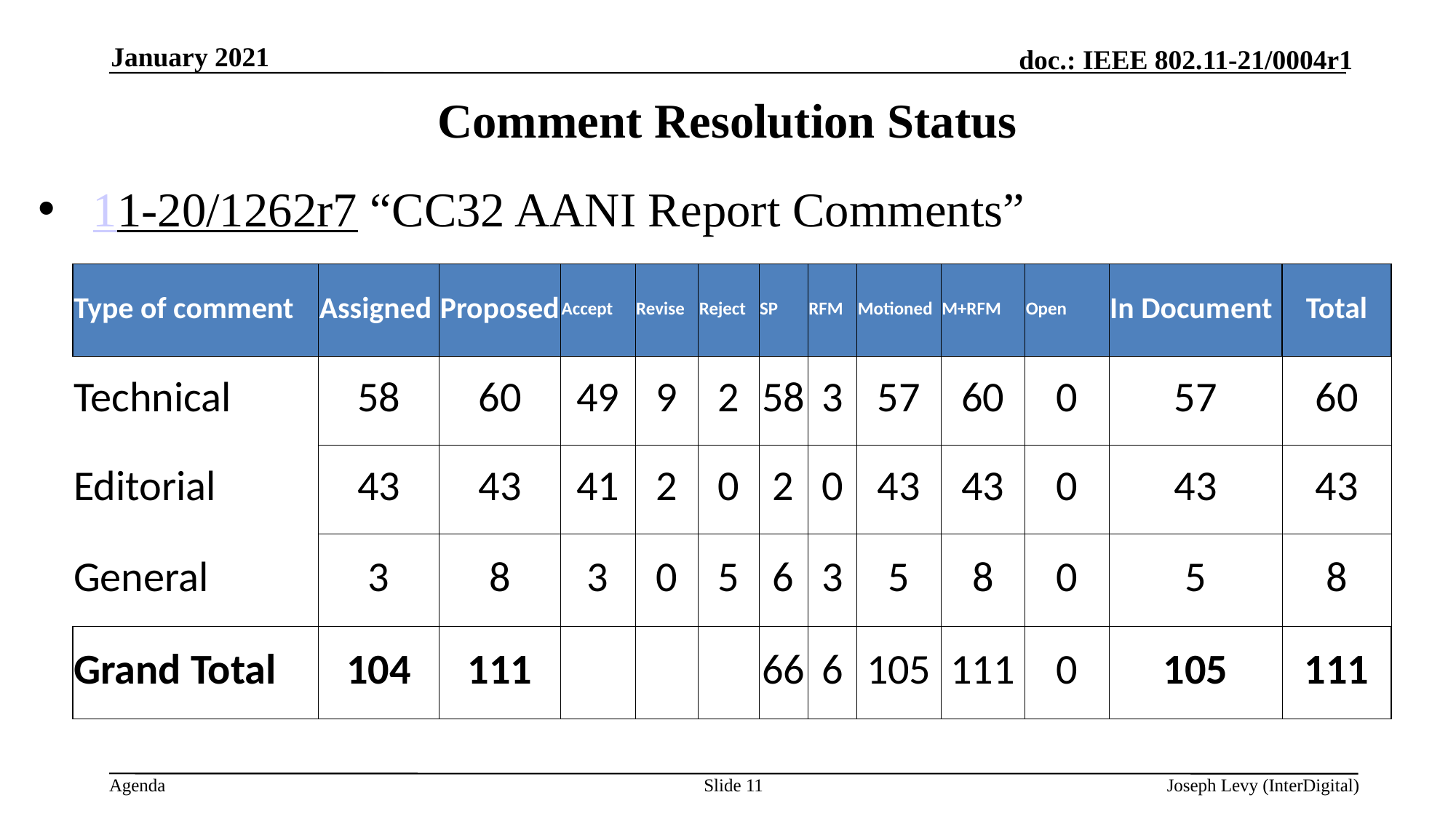

January 2021
# Comment Resolution Status
11-20/1262r7 “CC32 AANI Report Comments”
| Type of comment | Assigned | Proposed | Accept | Revise | Reject | SP | RFM | Motioned | M+RFM | Open | In Document | Total |
| --- | --- | --- | --- | --- | --- | --- | --- | --- | --- | --- | --- | --- |
| Technical | 58 | 60 | 49 | 9 | 2 | 58 | 3 | 57 | 60 | 0 | 57 | 60 |
| Editorial | 43 | 43 | 41 | 2 | 0 | 2 | 0 | 43 | 43 | 0 | 43 | 43 |
| General | 3 | 8 | 3 | 0 | 5 | 6 | 3 | 5 | 8 | 0 | 5 | 8 |
| Grand Total | 104 | 111 |  |  |  | 66 | 6 | 105 | 111 | 0 | 105 | 111 |
Motions related to the Technical report are not in order
Slide 11
Joseph Levy (InterDigital)